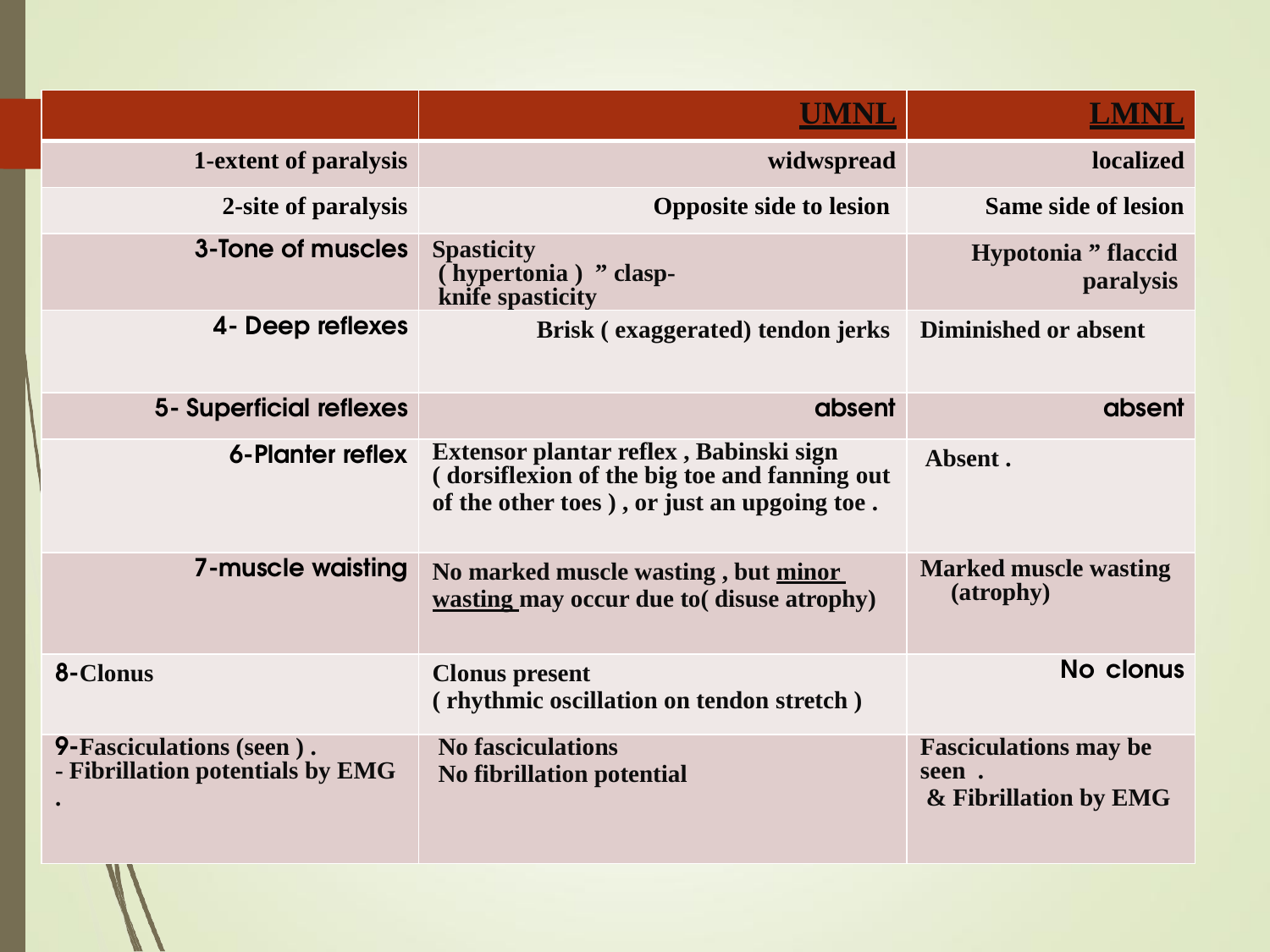

|  | UMNL | LMNL |
| --- | --- | --- |
| 1-extent of paralysis | widwspread | localized |
| 2-site of paralysis | Opposite side to lesion | Same side of lesion |
| 3-Tone of muscles | Spasticity ( hypertonia ) ” clasp-knife spasticity | Hypotonia ” flaccid paralysis |
| 4- Deep reflexes | Brisk ( exaggerated) tendon jerks | Diminished or absent |
| 5- Superficial reflexes | absent | absent |
| 6-Planter reflex | Extensor plantar reflex , Babinski sign ( dorsiflexion of the big toe and fanning out of the other toes ) , or just an upgoing toe . | Absent . |
| 7-muscle waisting | No marked muscle wasting , but minor wasting may occur due to( disuse atrophy) | Marked muscle wasting (atrophy) |
| 8-Clonus | Clonus present ( rhythmic oscillation on tendon stretch ) | No clonus |
| 9-Fasciculations (seen ) . - Fibrillation potentials by EMG . | No fasciculations No fibrillation potential | Fasciculations may be seen . & Fibrillation by EMG |